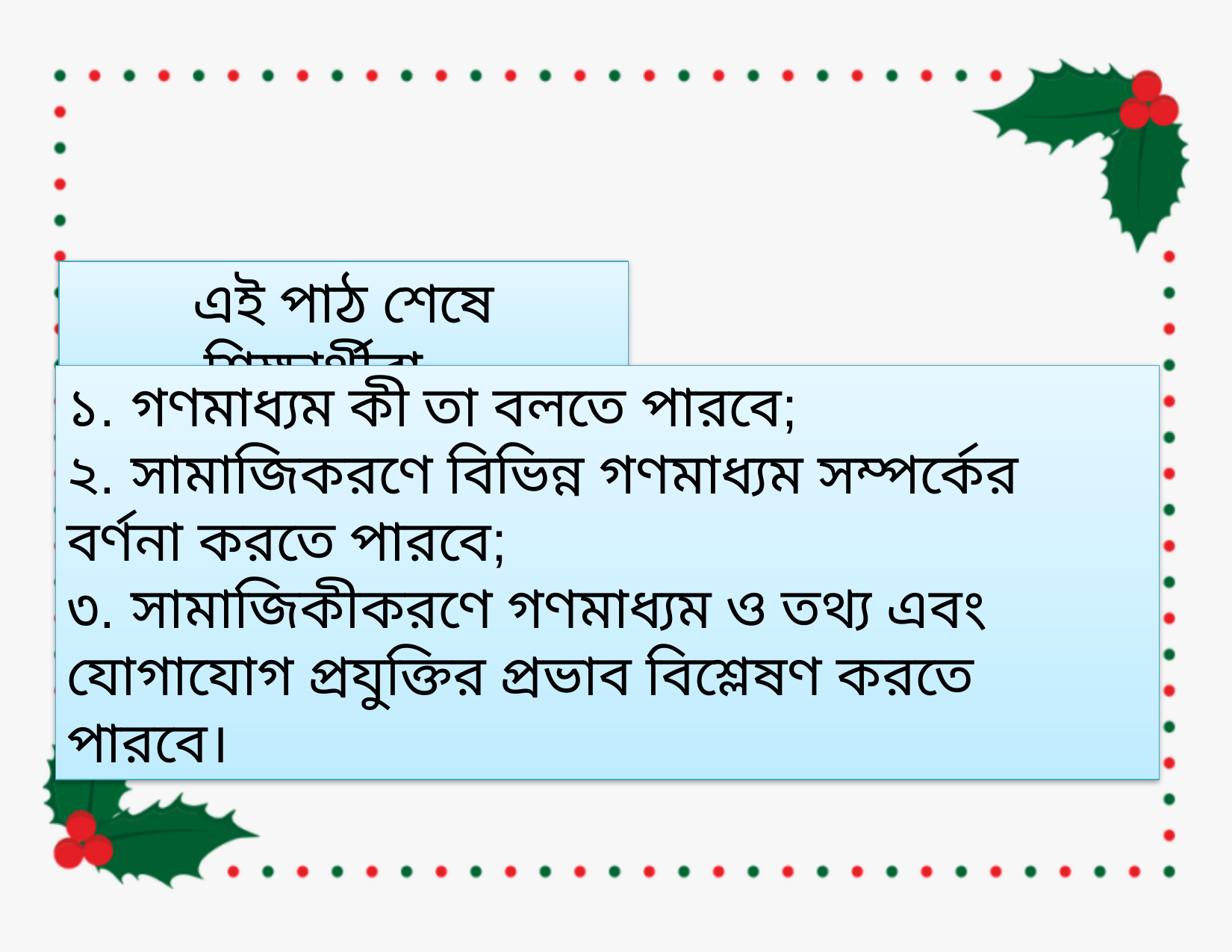

এই পাঠ শেষে শিক্ষার্থীরা…
১. গণমাধ্যম কী তা বলতে পারবে;
২. সামাজিকরণে বিভিন্ন গণমাধ্যম সম্পর্কের বর্ণনা করতে পারবে;
৩. সামাজিকীকরণে গণমাধ্যম ও তথ্য এবং যোগাযোগ প্রযুক্তির প্রভাব বিশ্লেষণ করতে পারবে।